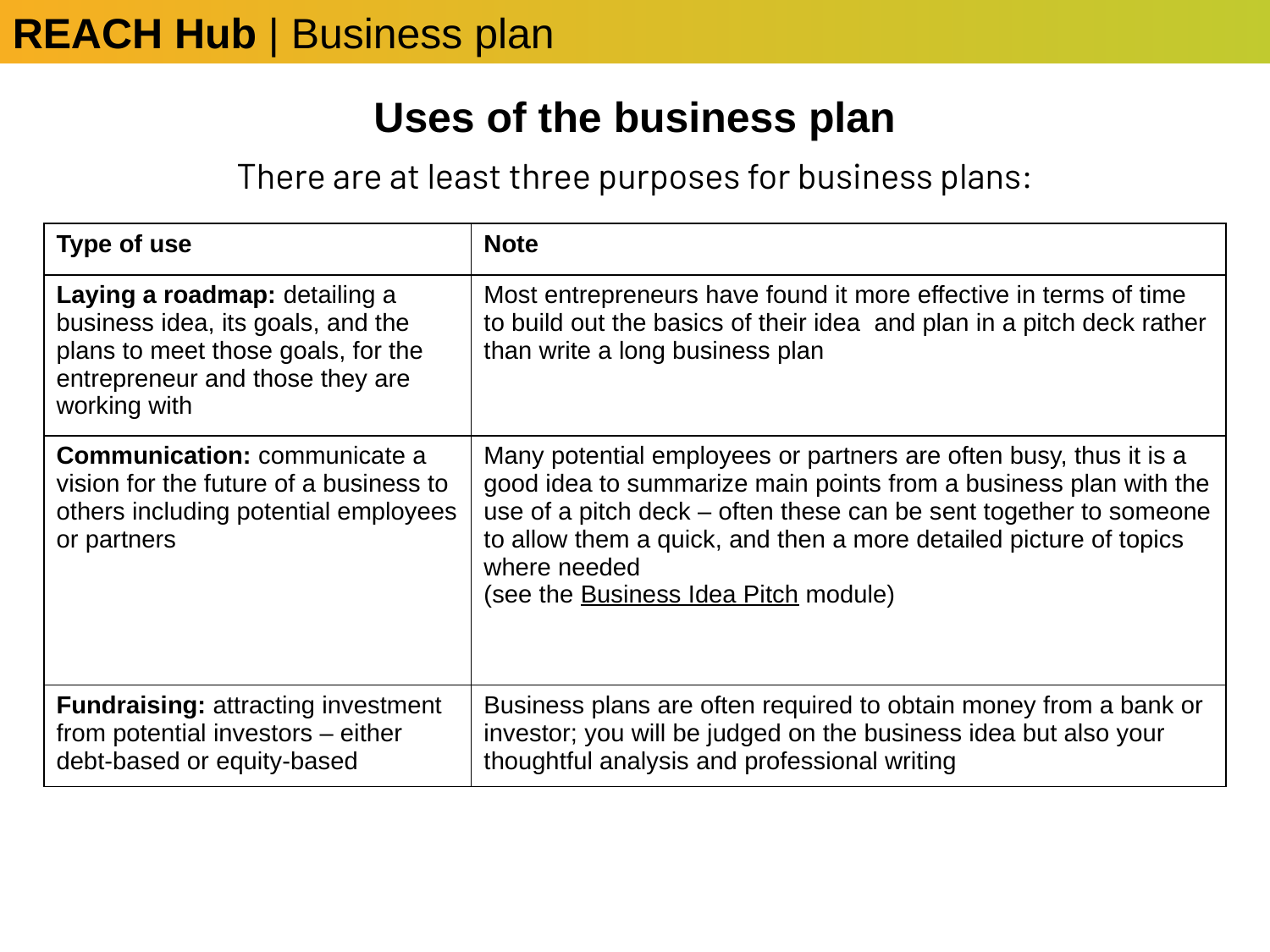

REACH Hub | Business plan
Uses of the business plan
There are at least three purposes for business plans:
| Type of use | Note |
| --- | --- |
| Laying a roadmap: detailing a business idea, its goals, and the plans to meet those goals, for the entrepreneur and those they are working with | Most entrepreneurs have found it more effective in terms of time to build out the basics of their idea and plan in a pitch deck rather than write a long business plan |
| Communication: communicate a vision for the future of a business to others including potential employees or partners | Many potential employees or partners are often busy, thus it is a good idea to summarize main points from a business plan with the use of a pitch deck – often these can be sent together to someone to allow them a quick, and then a more detailed picture of topics where needed (see the Business Idea Pitch module) |
| Fundraising: attracting investment from potential investors – either debt-based or equity-based | Business plans are often required to obtain money from a bank or investor; you will be judged on the business idea but also your thoughtful analysis and professional writing |